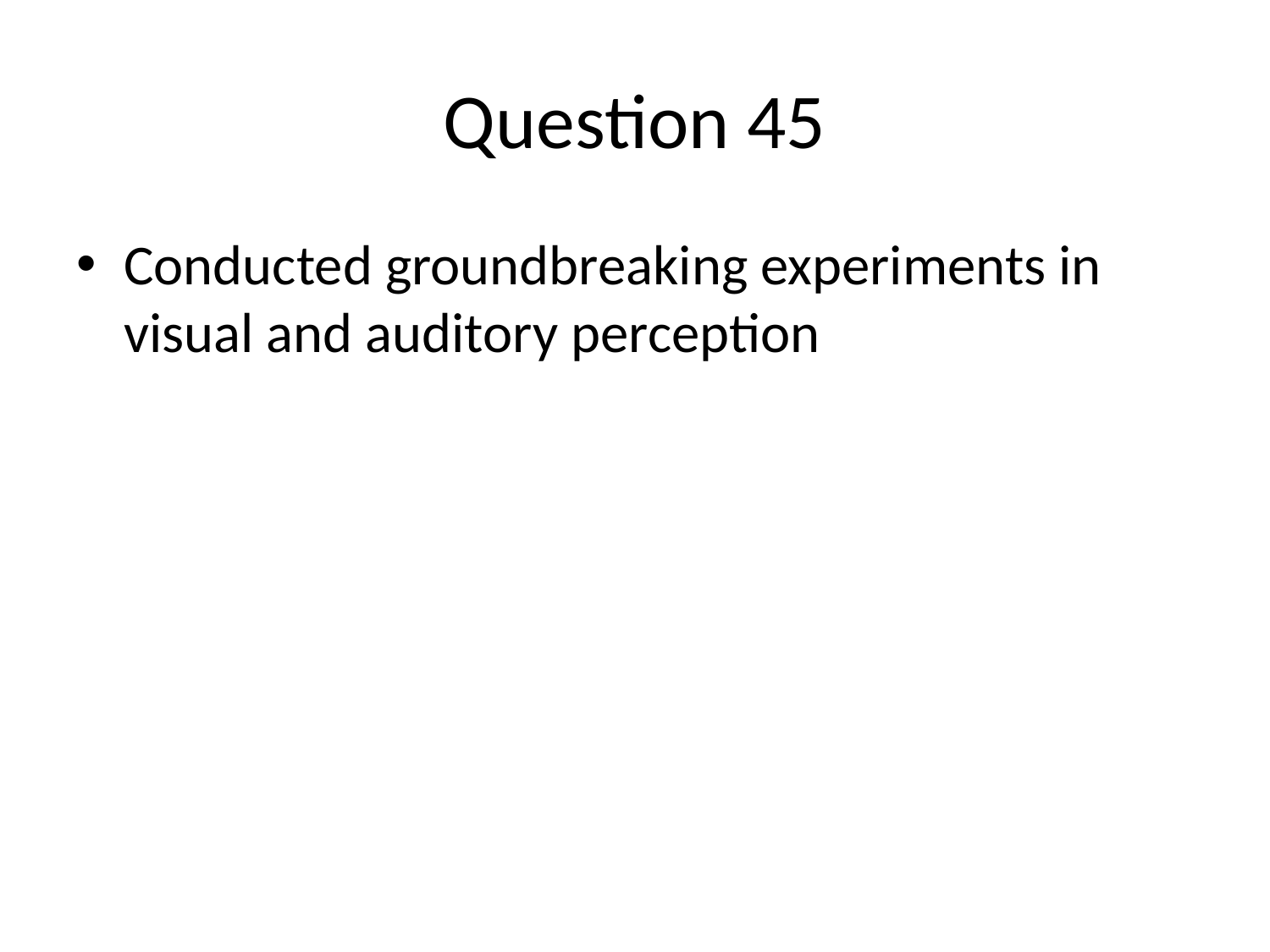

# Question 45
Conducted groundbreaking experiments in visual and auditory perception